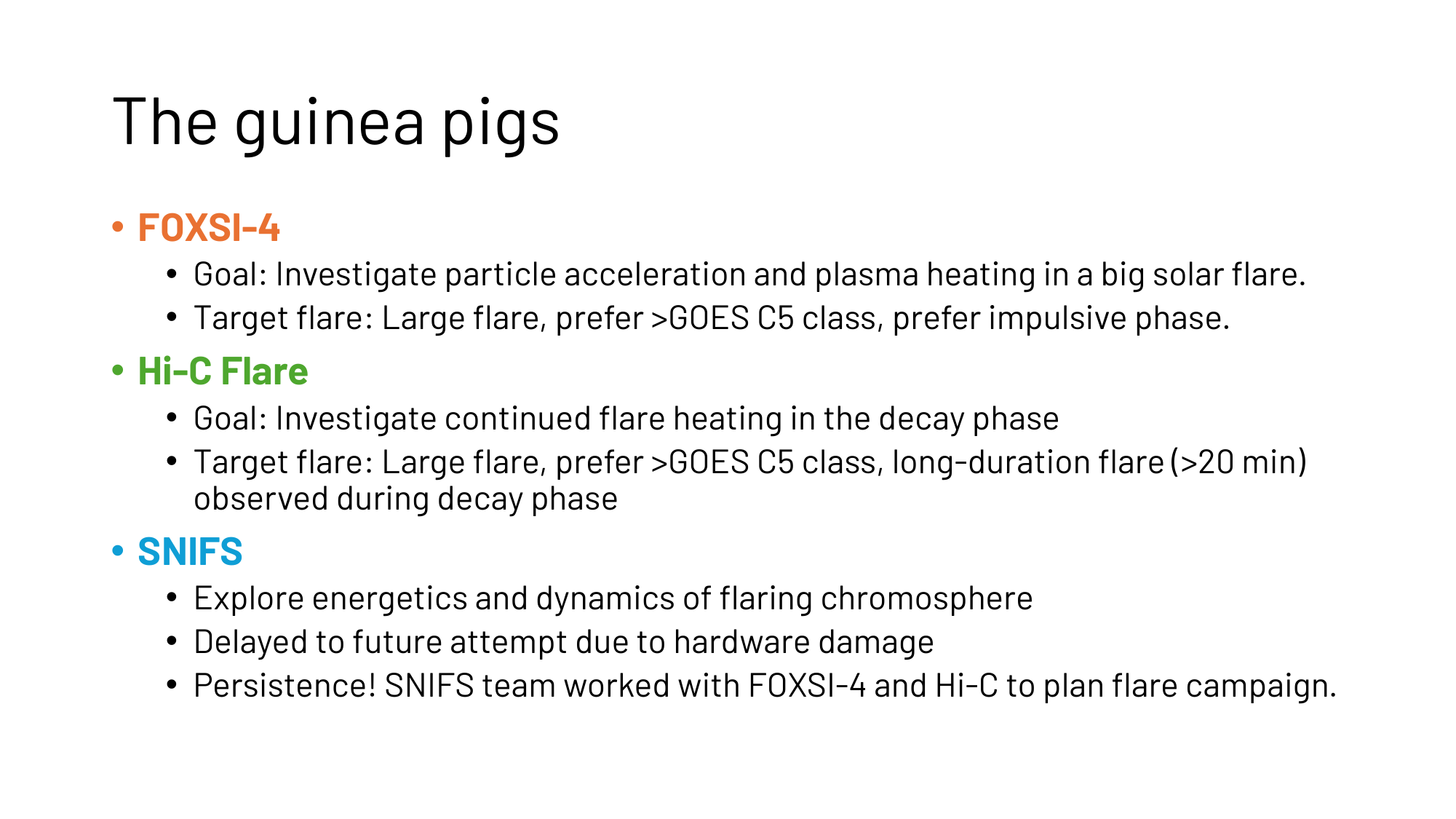

# The guinea pigs
FOXSI-4
Goal: Investigate particle acceleration and plasma heating in a big solar flare.
Target flare: Large flare, prefer >GOES C5 class, prefer impulsive phase.
Hi-C Flare
Goal: Investigate continued flare heating in the decay phase
Target flare: Large flare, prefer >GOES C5 class, long-duration flare (>20 min) observed during decay phase
SNIFS
Explore energetics and dynamics of flaring chromosphere
Delayed to future attempt due to hardware damage
Persistence! SNIFS team worked with FOXSI-4 and Hi-C to plan flare campaign.